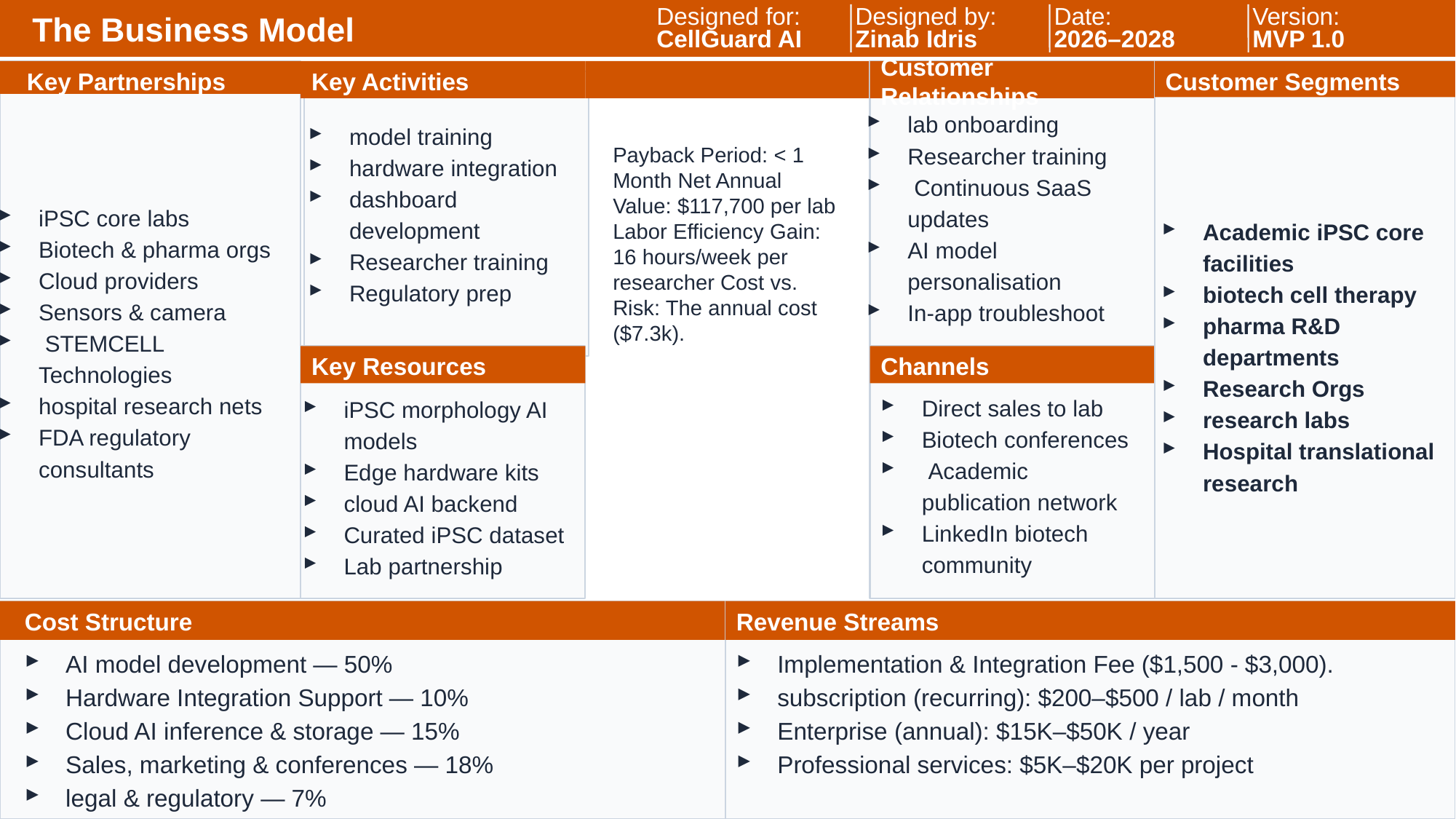

The Business Model
Designed for:

Designed by:

Date:

Version:
CellGuard AI
Zinab Idris
2026–2028
MVP 1.0

Key Partnerships
Key Activities
Customer Relationships
Customer Segments

lab onboarding
Researcher training
 Continuous SaaS updates
AI model personalisation
In-app troubleshoot
model training
hardware integration
dashboard development
Researcher training
Regulatory prep
Payback Period: < 1 Month Net Annual Value: $117,700 per lab Labor Efficiency Gain: 16 hours/week per researcher Cost vs. Risk: The annual cost ($7.3k).
iPSC core labs
Biotech & pharma orgs
Cloud providers
Sensors & camera
 STEMCELL Technologies
hospital research nets
FDA regulatory consultants
Academic iPSC core facilities
biotech cell therapy
pharma R&D departments
Research Orgs
research labs
Hospital translational research

Key Resources
Channels
Direct sales to lab
Biotech conferences
 Academic publication network
LinkedIn biotech community
iPSC morphology AI models
Edge hardware kits
cloud AI backend
Curated iPSC dataset
Lab partnership

Cost Structure
Revenue Streams
AI model development — 50%
Hardware Integration Support — 10%
Cloud AI inference & storage — 15%
Sales, marketing & conferences — 18%
legal & regulatory — 7%
Implementation & Integration Fee ($1,500 - $3,000).
subscription (recurring): $200–$500 / lab / month
Enterprise (annual): $15K–$50K / year
Professional services: $5K–$20K per project